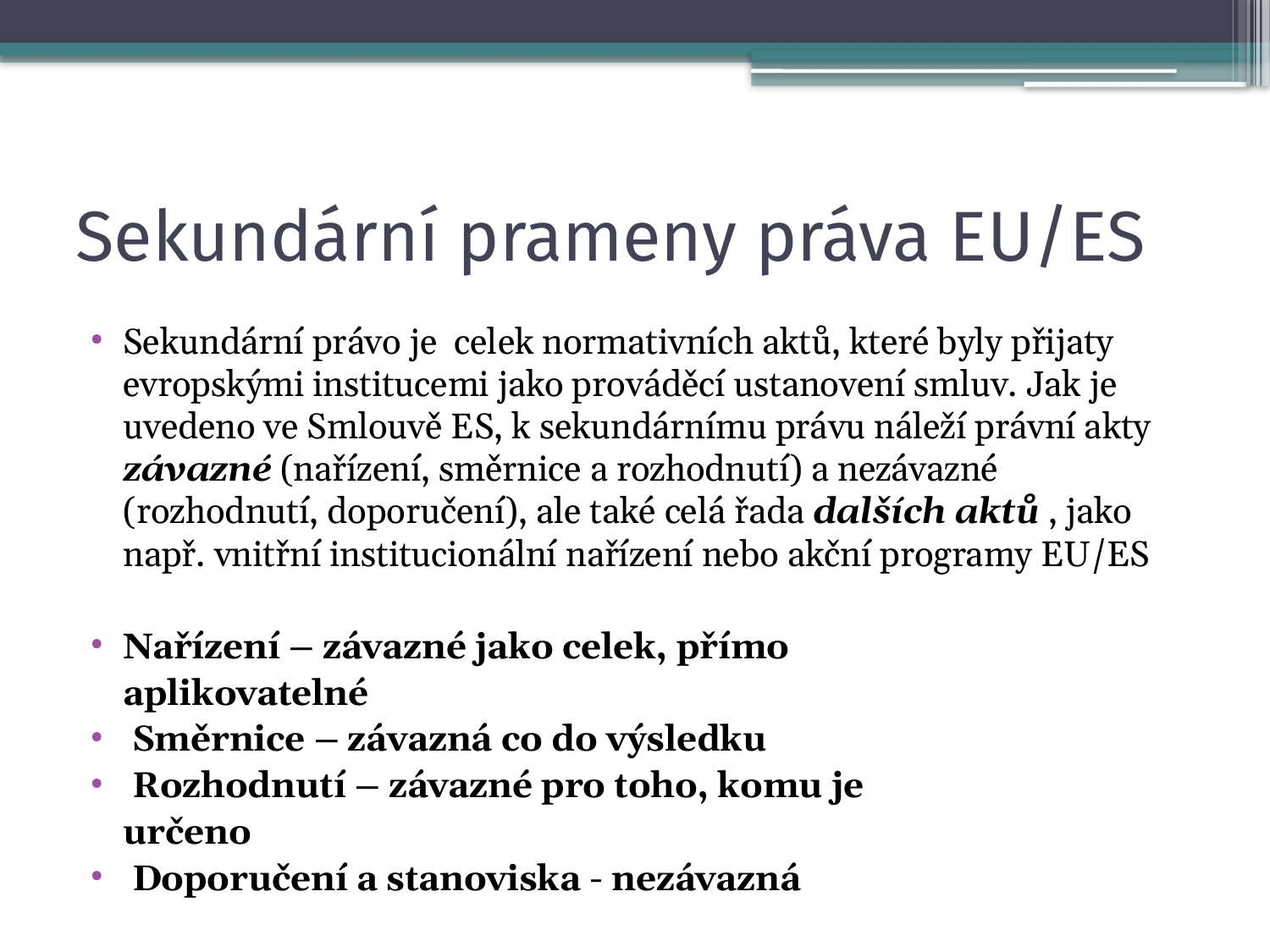

# Sekundární prameny práva EU/ES
Sekundární právo je  celek normativních aktů, které byly přijaty evropskými institucemi jako prováděcí ustanovení smluv. Jak je uvedeno ve Smlouvě ES, k sekundárnímu právu náleží právní akty závazné (nařízení, směrnice a rozhodnutí) a nezávazné (rozhodnutí, doporučení), ale také celá řada dalších aktů , jako např. vnitřní institucionální nařízení nebo akční programy EU/ES

Nařízení – závazné jako celek, přímo
	aplikovatelné
 Směrnice – závazná co do výsledku
 Rozhodnutí – závazné pro toho, komu je
	určeno
 Doporučení a stanoviska - nezávazná